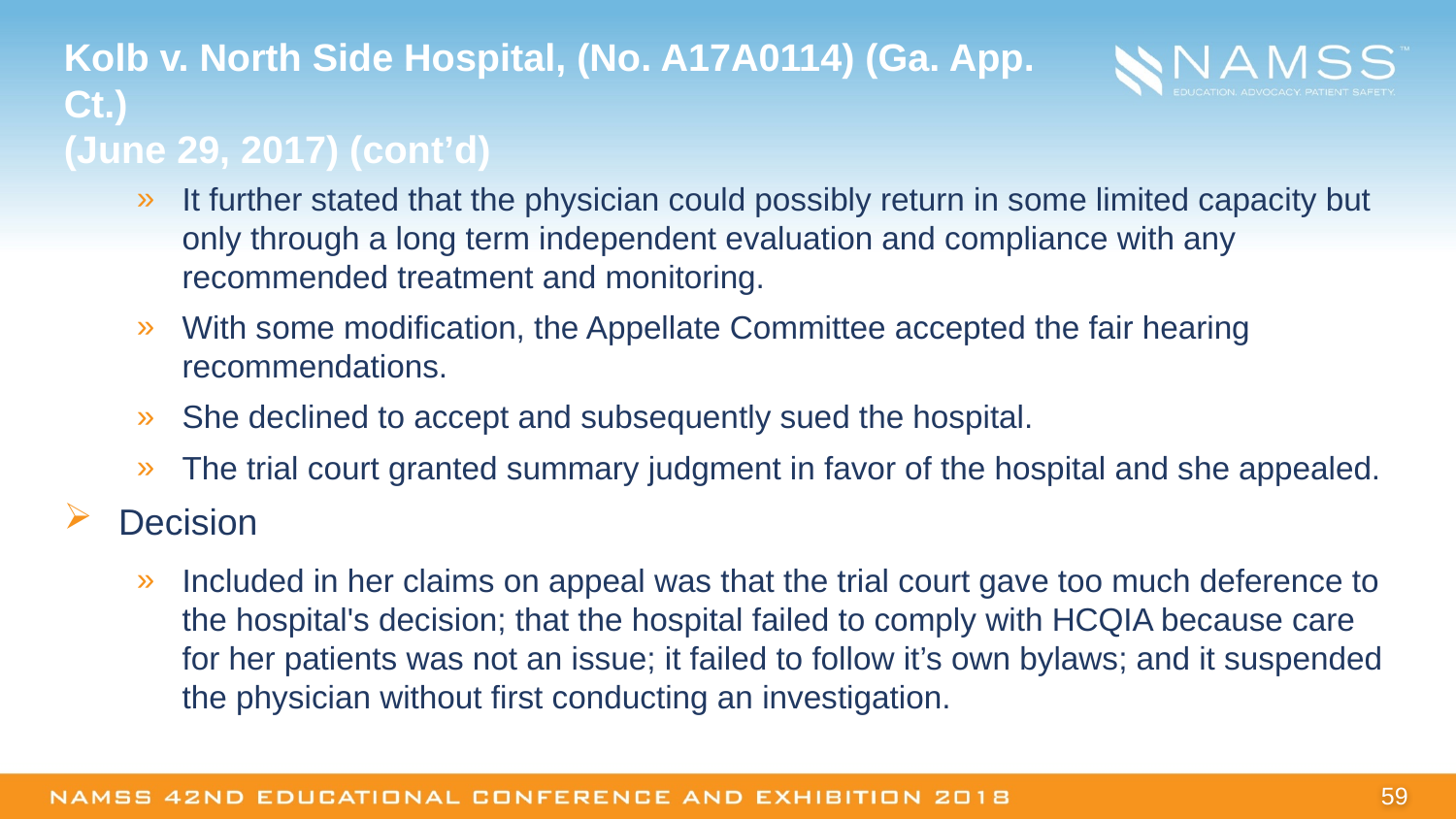

# Kolb v. North Side Hospital, (No. A17A0114) (Ga. App. Ct.) (June 29, 2017) (cont’d)
It further stated that the physician could possibly return in some limited capacity but only through a long term independent evaluation and compliance with any recommended treatment and monitoring.
With some modification, the Appellate Committee accepted the fair hearing recommendations.
She declined to accept and subsequently sued the hospital.
The trial court granted summary judgment in favor of the hospital and she appealed.
Decision
Included in her claims on appeal was that the trial court gave too much deference to the hospital's decision; that the hospital failed to comply with HCQIA because care for her patients was not an issue; it failed to follow it’s own bylaws; and it suspended the physician without first conducting an investigation.